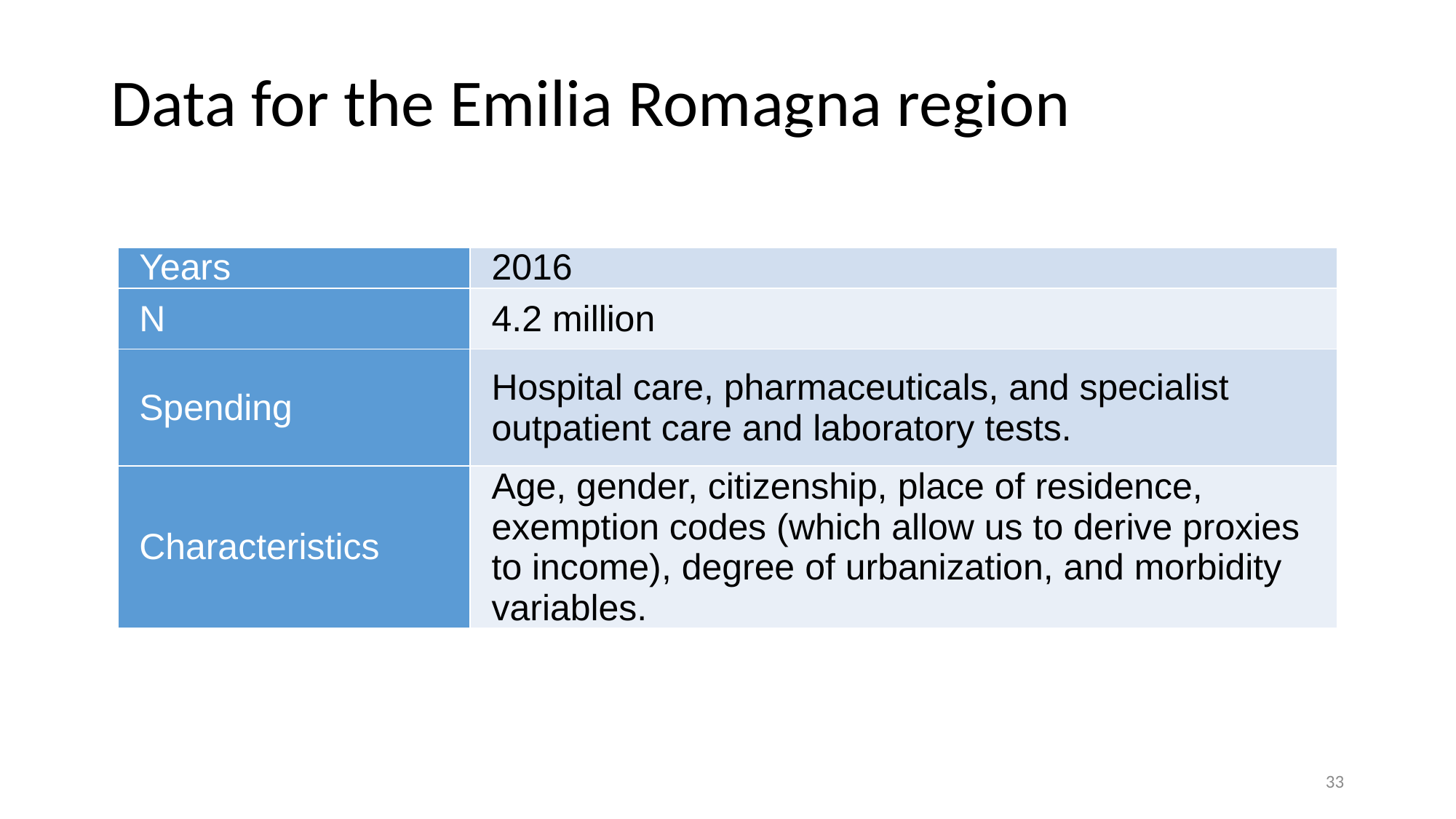

# Data for the Emilia Romagna region
|  |  |
| --- | --- |
| Years | 2016 |
| N | 4.2 million |
| Spending | Hospital care, pharmaceuticals, and specialist outpatient care and laboratory tests. |
| Characteristics | Age, gender, citizenship, place of residence, exemption codes (which allow us to derive proxies to income), degree of urbanization, and morbidity variables. |
33